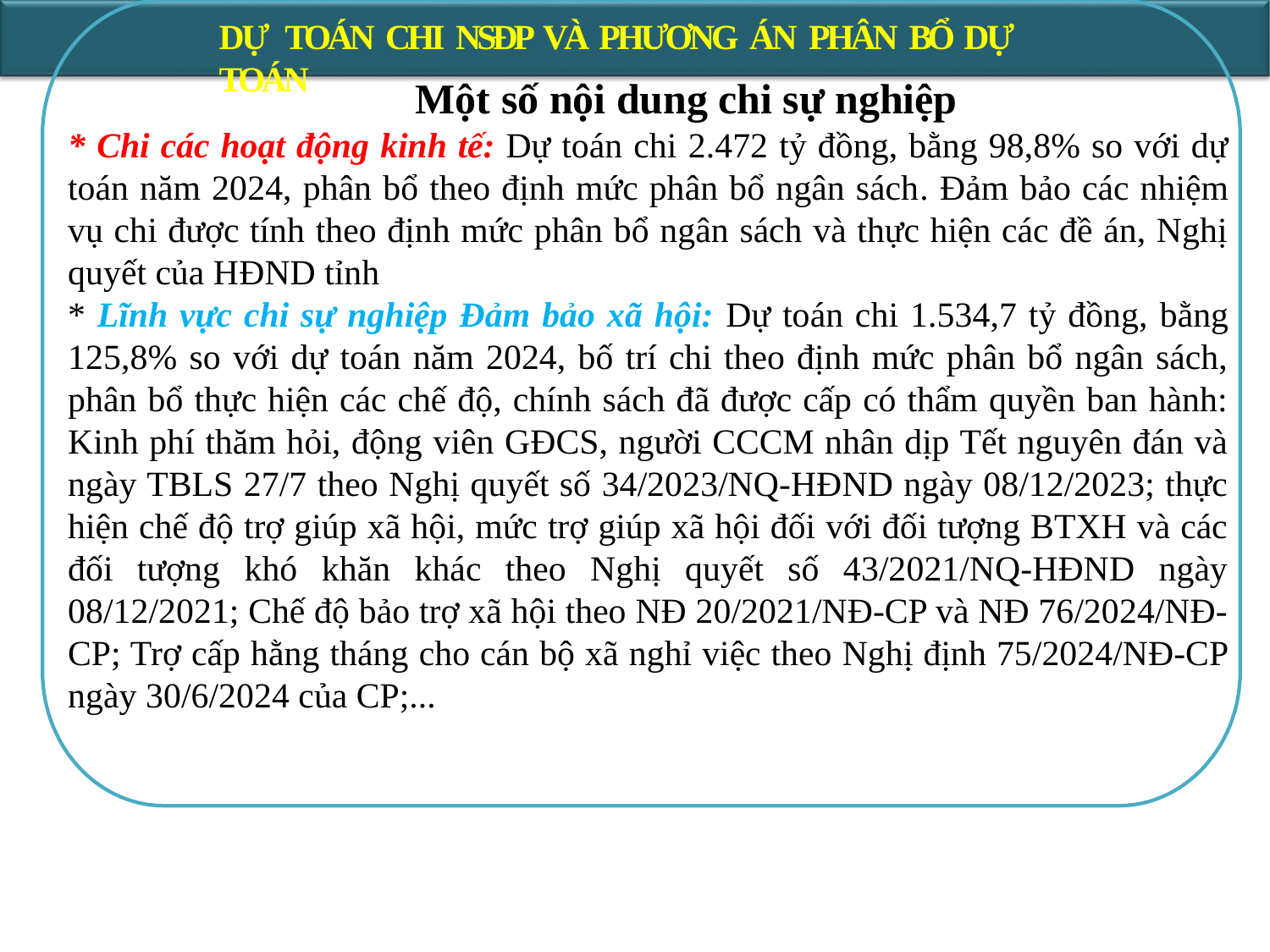

# DỰ  TOÁN  CHI  NSĐP  VÀ  PHƯƠNG  ÁN  PHÂN  BỔ  DỰ  TOÁN
Một số nội dung chi sự nghiệp
* Chi các hoạt động kinh tế: Dự toán chi 2.472 tỷ đồng, bằng 98,8% so với dự toán năm 2024, phân bổ theo định mức phân bổ ngân sách. Đảm bảo các nhiệm vụ chi được tính theo định mức phân bổ ngân sách và thực hiện các đề án, Nghị quyết của HĐND tỉnh
* Lĩnh vực chi sự nghiệp Đảm bảo xã hội: Dự toán chi 1.534,7 tỷ đồng, bằng 125,8% so với dự toán năm 2024, bố trí chi theo định mức phân bổ ngân sách, phân bổ thực hiện các chế độ, chính sách đã được cấp có thẩm quyền ban hành: Kinh phí thăm hỏi, động viên GĐCS, người CCCM nhân dịp Tết nguyên đán và ngày TBLS 27/7 theo Nghị quyết số 34/2023/NQ-HĐND ngày 08/12/2023; thực hiện chế độ trợ giúp xã hội, mức trợ giúp xã hội đối với đối tượng BTXH và các đối tượng khó khăn khác theo Nghị quyết số 43/2021/NQ-HĐND ngày 08/12/2021; Chế độ bảo trợ xã hội theo NĐ 20/2021/NĐ-CP và NĐ 76/2024/NĐ-CP; Trợ cấp hằng tháng cho cán bộ xã nghỉ việc theo Nghị định 75/2024/NĐ-CP ngày 30/6/2024 của CP;...